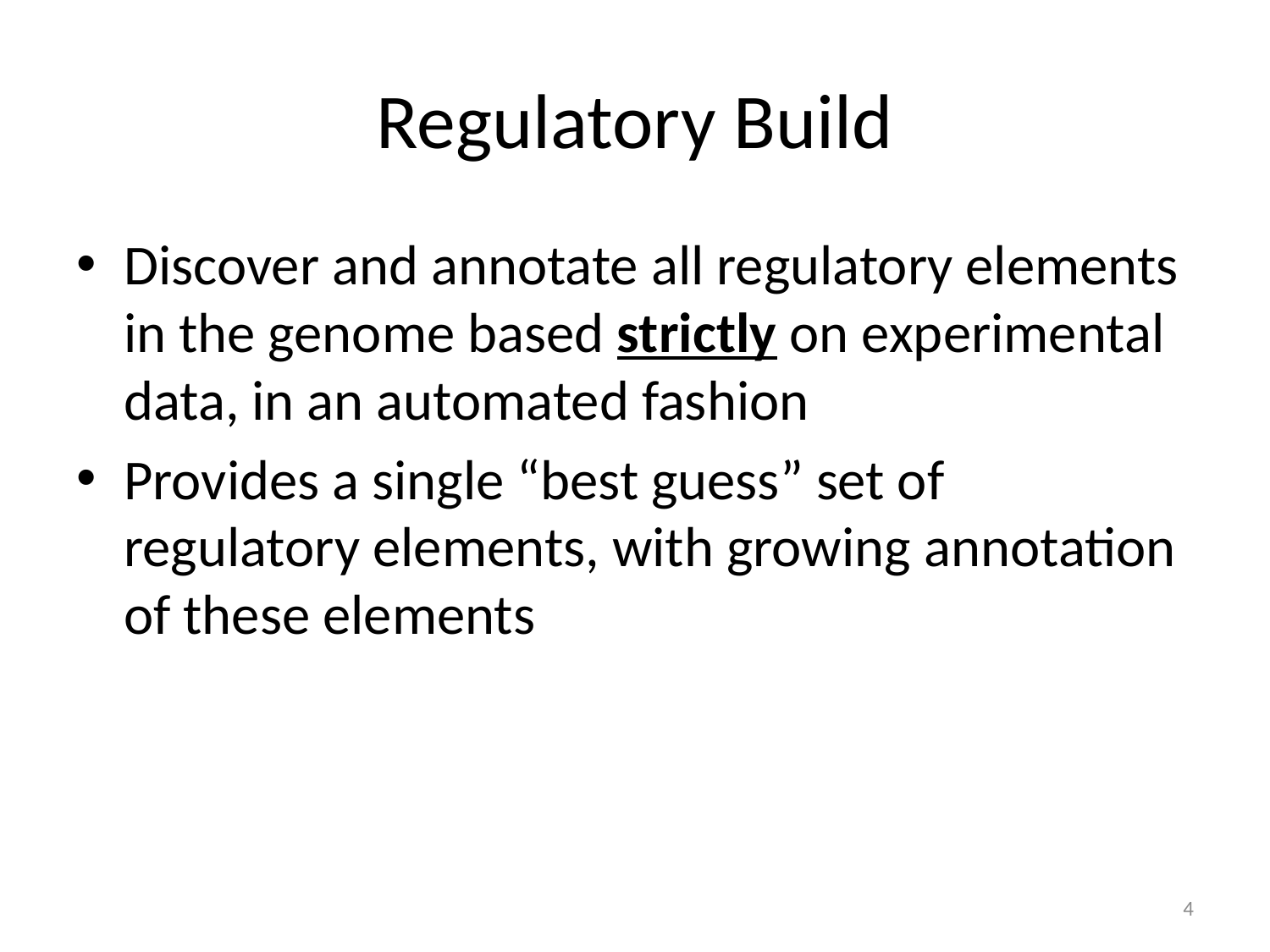

# Regulatory Build
Discover and annotate all regulatory elements in the genome based strictly on experimental data, in an automated fashion
Provides a single “best guess” set of regulatory elements, with growing annotation of these elements
4